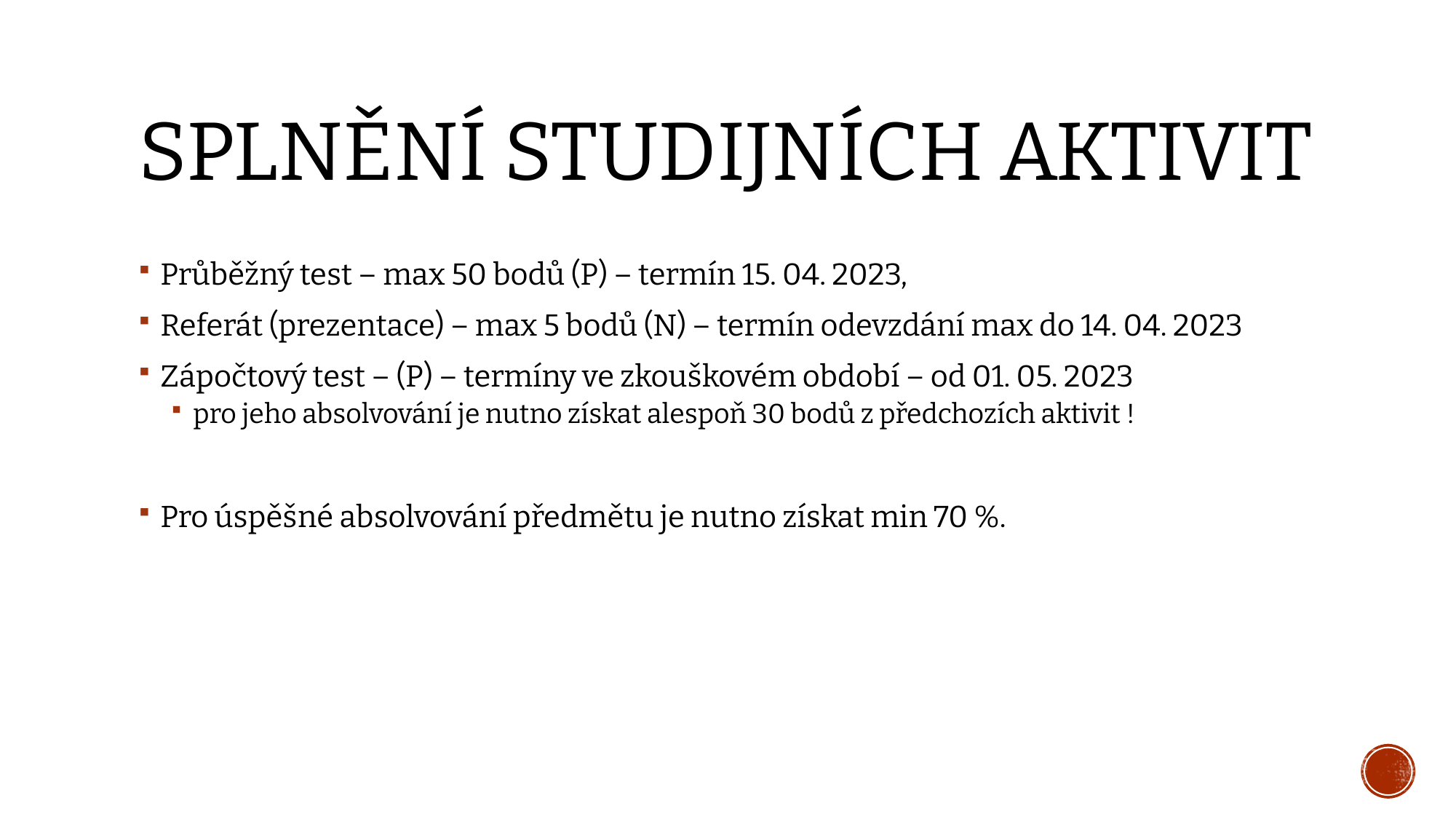

# Splnění studijních aktivit
Průběžný test – max 50 bodů (P) – termín 15. 04. 2023,
Referát (prezentace) – max 5 bodů (N) – termín odevzdání max do 14. 04. 2023
Zápočtový test – (P) – termíny ve zkouškovém období – od 01. 05. 2023
pro jeho absolvování je nutno získat alespoň 30 bodů z předchozích aktivit !

Pro úspěšné absolvování předmětu je nutno získat min 70 %.